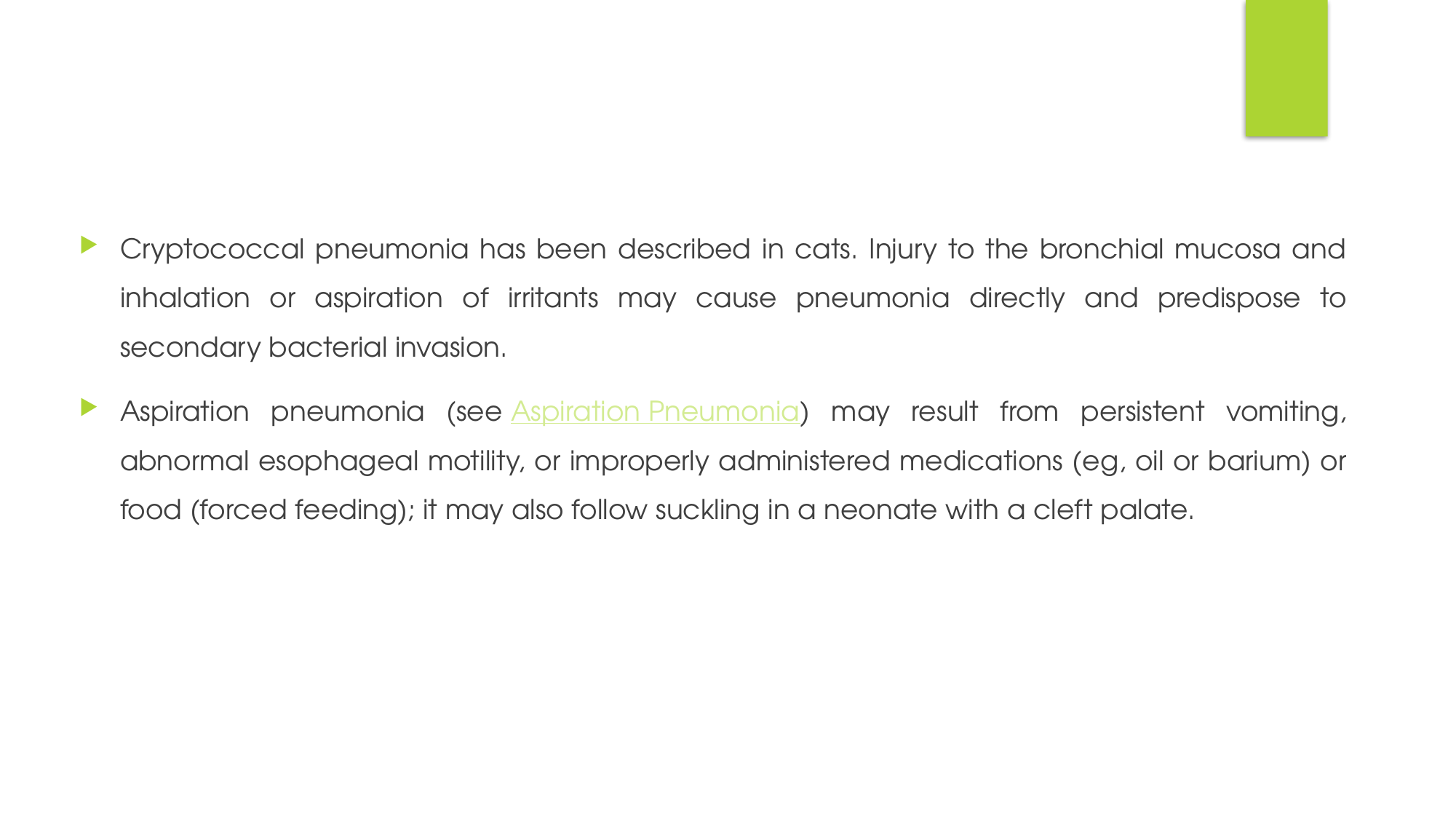

Cryptococcal pneumonia has been described in cats. Injury to the bronchial mucosa and inhalation or aspiration of irritants may cause pneumonia directly and predispose to secondary bacterial invasion.
Aspiration pneumonia (see Aspiration Pneumonia) may result from persistent vomiting, abnormal esophageal motility, or improperly administered medications (eg, oil or barium) or food (forced feeding); it may also follow suckling in a neonate with a cleft palate.